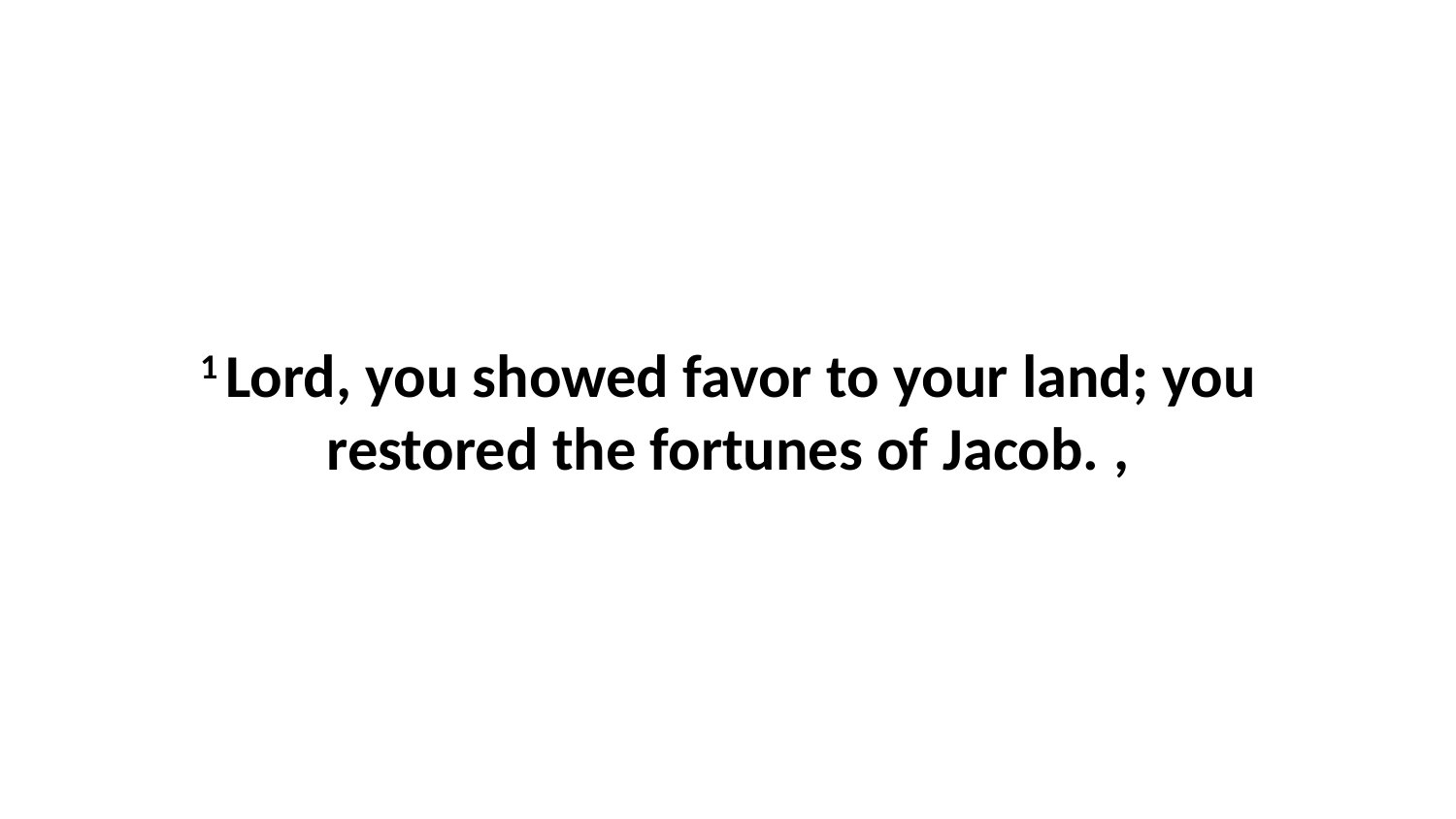

1 Lord, you showed favor to your land; you restored the fortunes of Jacob. ,